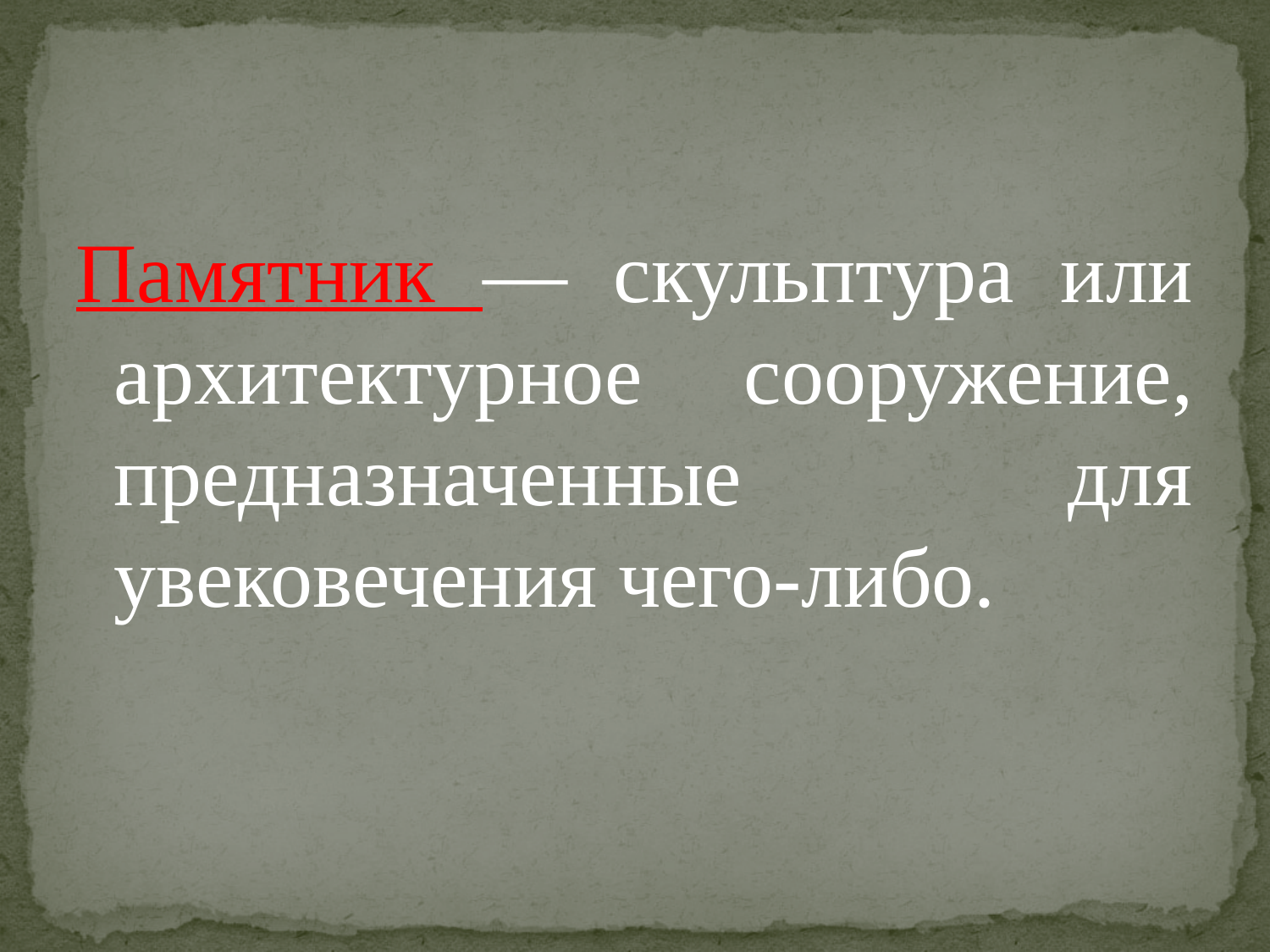

Памятник — скульптура или архитектурное сооружение, предназначенные для увековечения чего-либо.